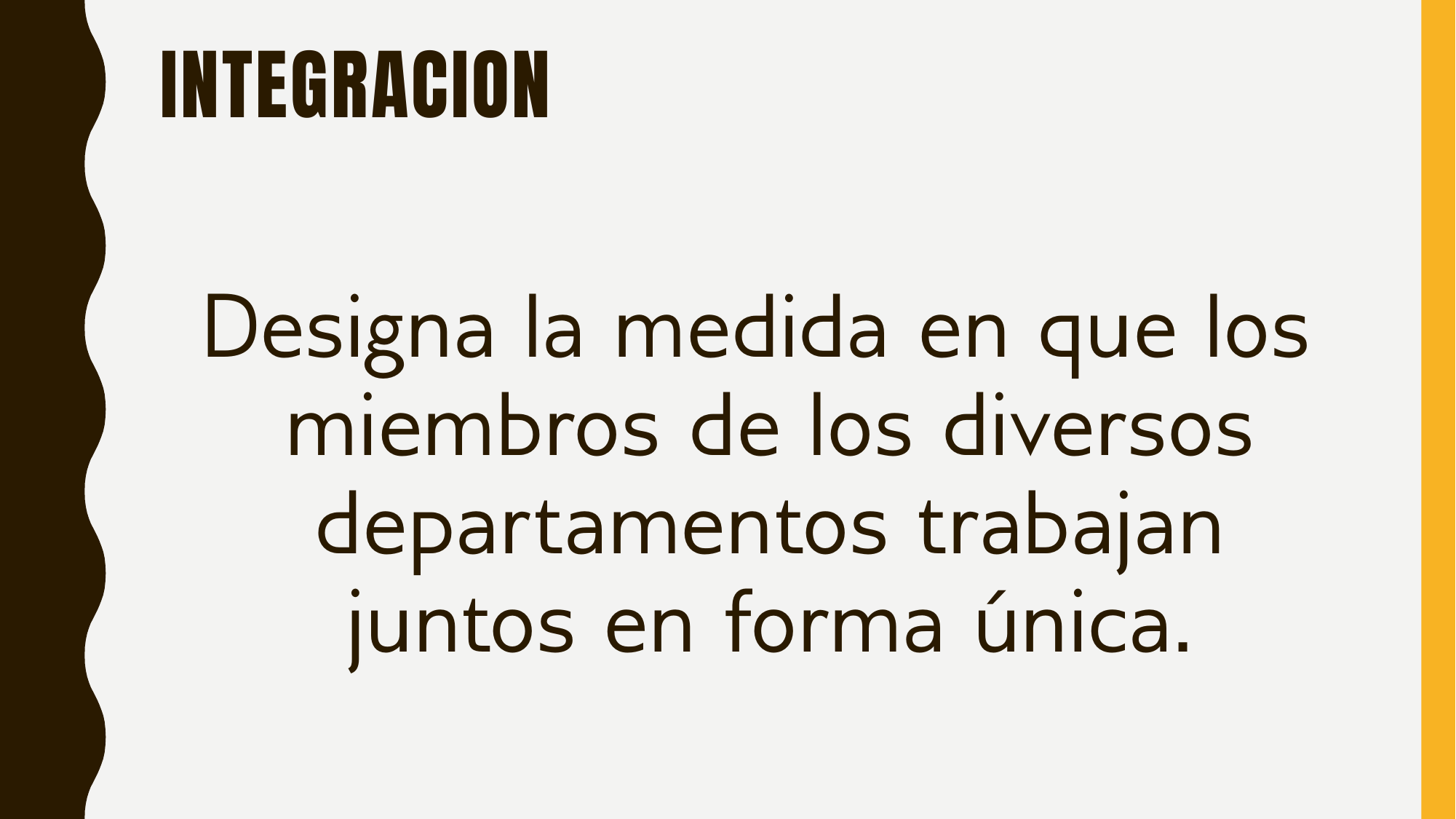

# INTEGRACION
Designa la medida en que los miembros de los diversos departamentos trabajan juntos en forma única.